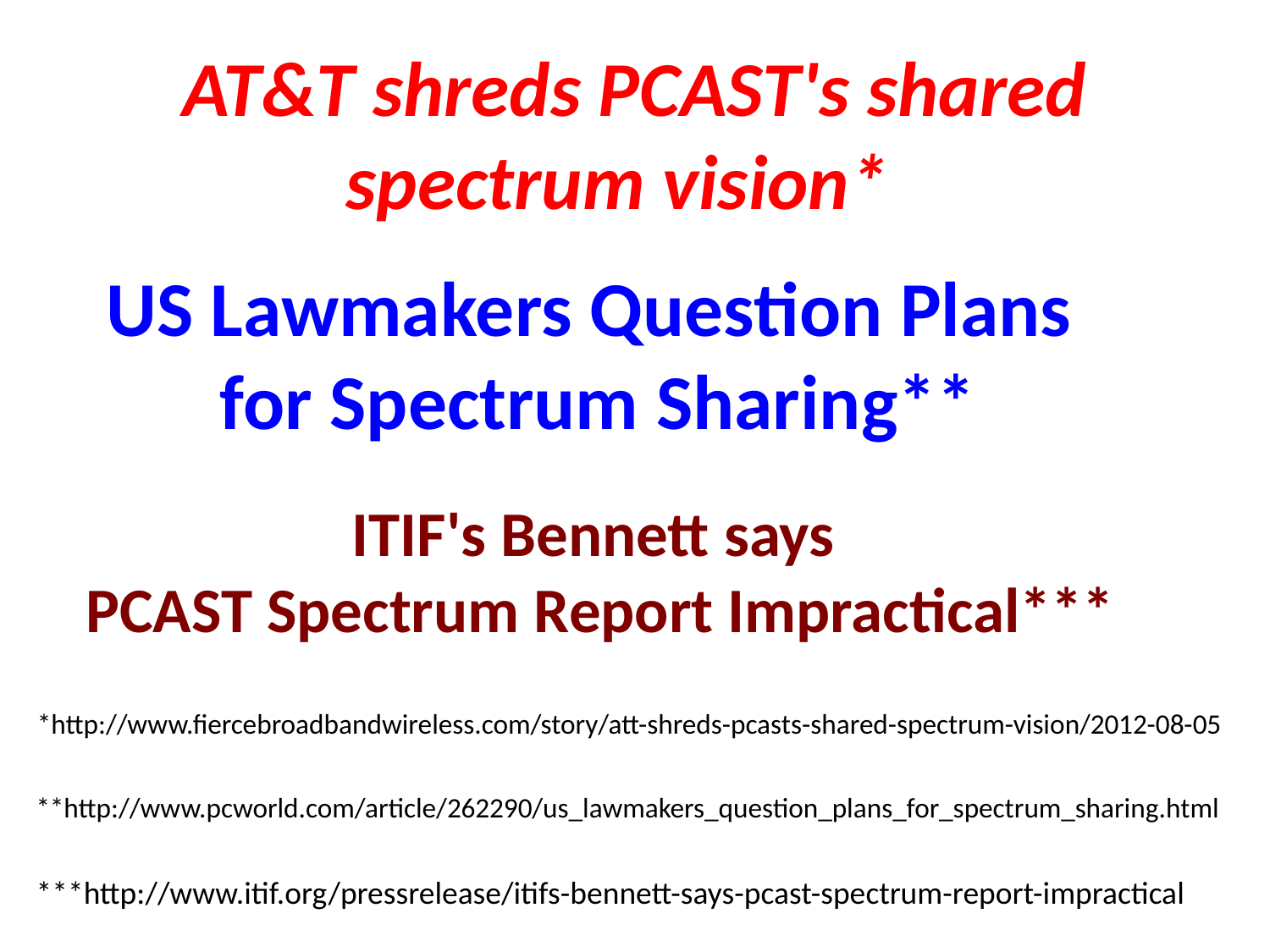

# AT&T shreds PCAST's shared spectrum vision*
US Lawmakers Question Plans
for Spectrum Sharing**
ITIF's Bennett says
PCAST Spectrum Report Impractical***
*http://www.fiercebroadbandwireless.com/story/att-shreds-pcasts-shared-spectrum-vision/2012-08-05
**http://www.pcworld.com/article/262290/us_lawmakers_question_plans_for_spectrum_sharing.html
***http://www.itif.org/pressrelease/itifs-bennett-says-pcast-spectrum-report-impractical